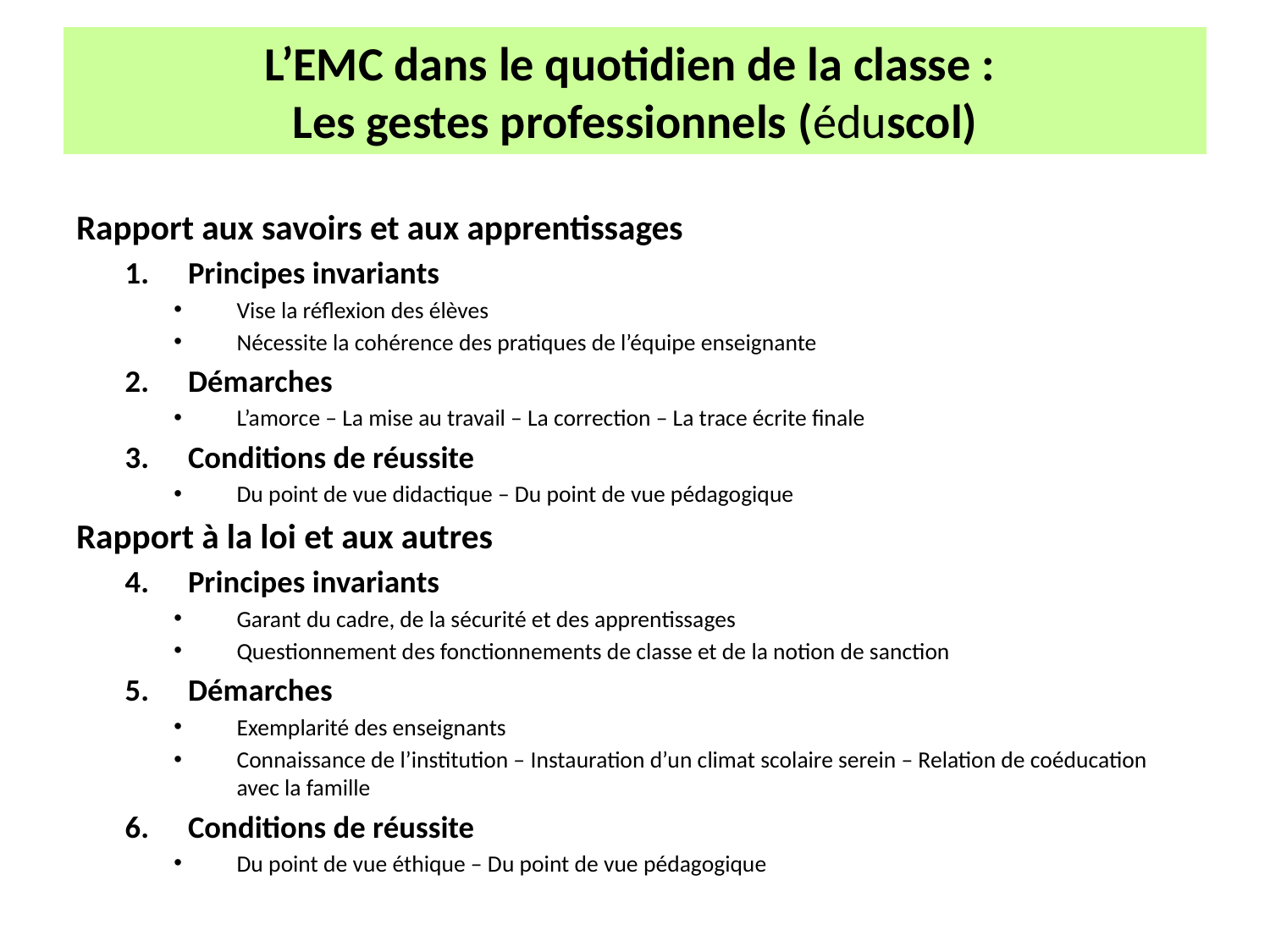

# L’EMC dans le quotidien de la classe : Les gestes professionnels (éduscol)
Rapport aux savoirs et aux apprentissages
Principes invariants
Vise la réflexion des élèves
Nécessite la cohérence des pratiques de l’équipe enseignante
Démarches
L’amorce – La mise au travail – La correction – La trace écrite finale
Conditions de réussite
Du point de vue didactique – Du point de vue pédagogique
Rapport à la loi et aux autres
Principes invariants
Garant du cadre, de la sécurité et des apprentissages
Questionnement des fonctionnements de classe et de la notion de sanction
Démarches
Exemplarité des enseignants
Connaissance de l’institution – Instauration d’un climat scolaire serein – Relation de coéducation avec la famille
Conditions de réussite
Du point de vue éthique – Du point de vue pédagogique